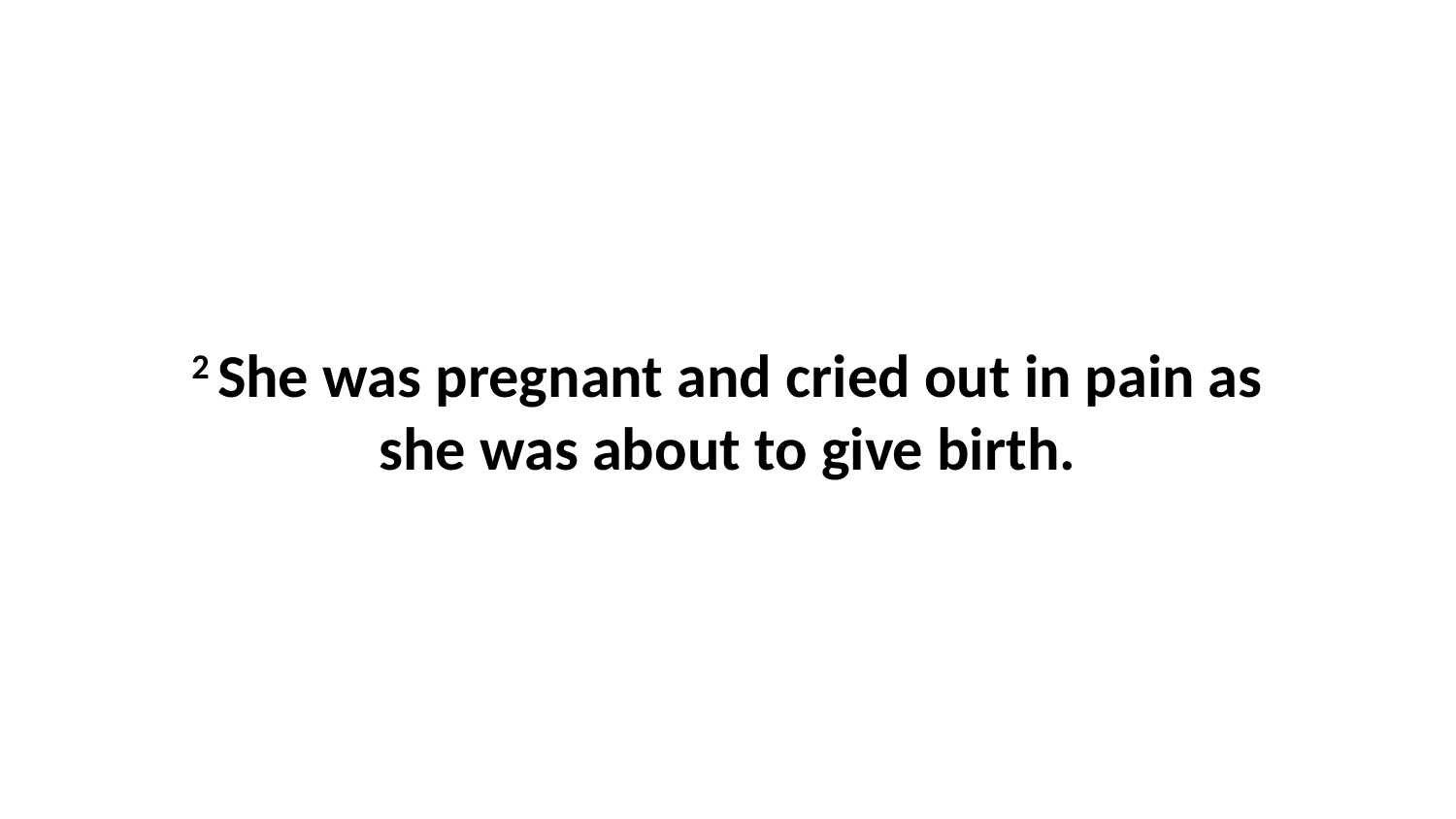

2 She was pregnant and cried out in pain as she was about to give birth.